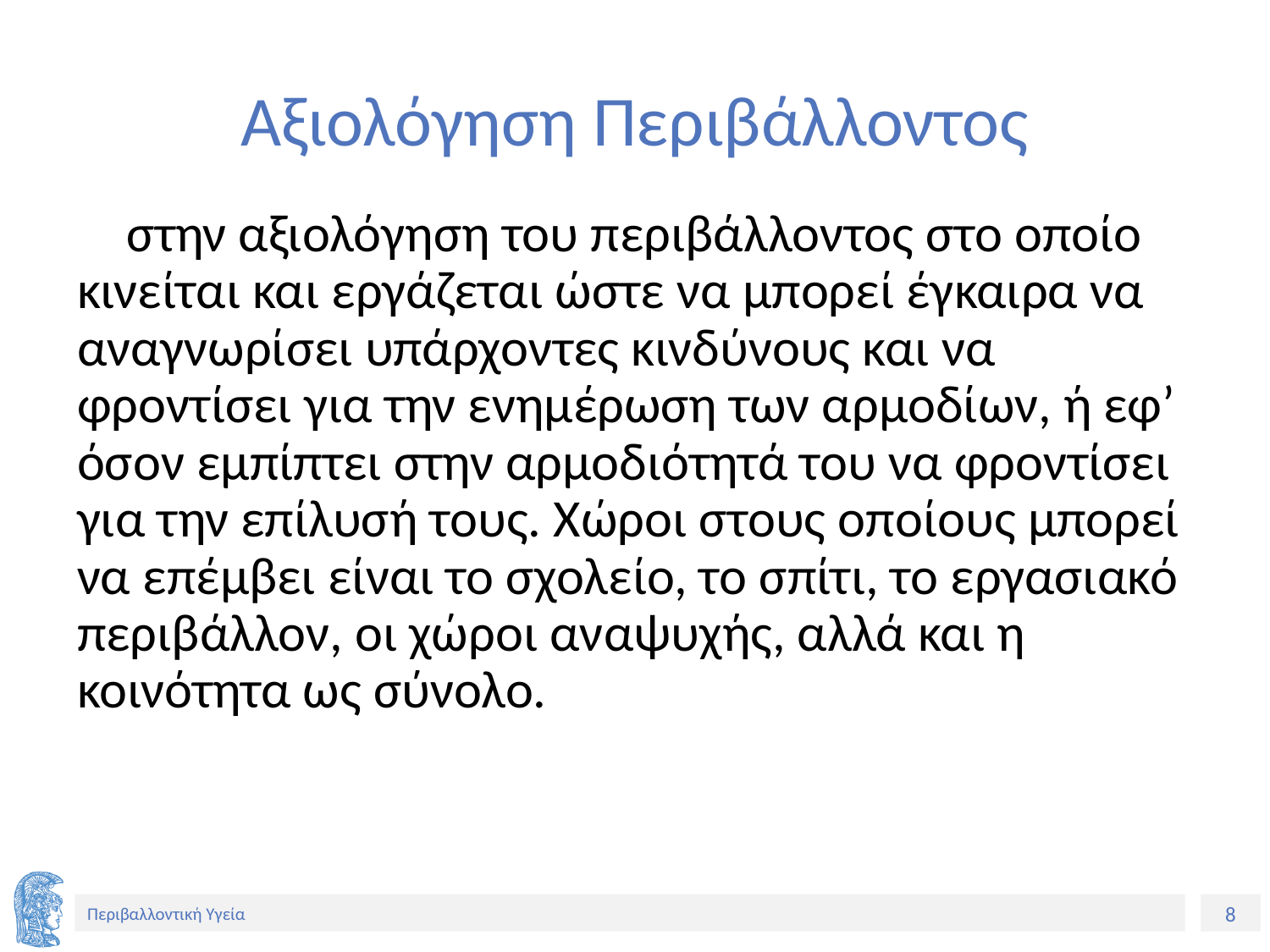

# Αξιολόγηση Περιβάλλοντος
στην αξιολόγηση του περιβάλλοντος στο οποίο κινείται και εργάζεται ώστε να μπορεί έγκαιρα να αναγνωρίσει υπάρχοντες κινδύνους και να φροντίσει για την ενημέρωση των αρμοδίων, ή εφ’ όσον εμπίπτει στην αρμοδιότητά του να φροντίσει για την επίλυσή τους. Χώροι στους οποίους μπορεί να επέμβει είναι το σχολείο, το σπίτι, το εργασιακό περιβάλλον, οι χώροι αναψυχής, αλλά και η κοινότητα ως σύνολο.